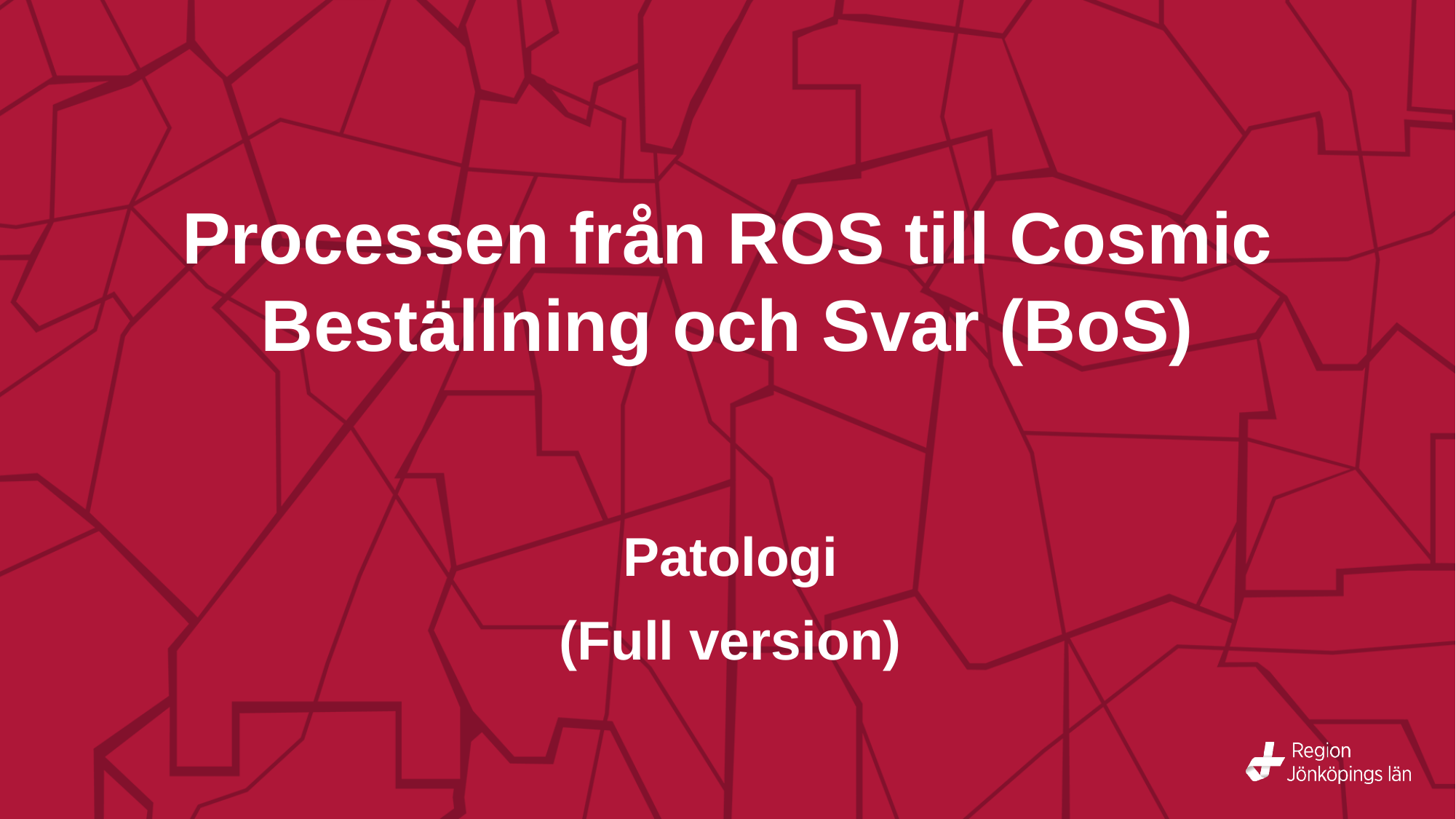

# Processen från ROS till Cosmic Beställning och Svar (BoS)
Patologi
(Full version)